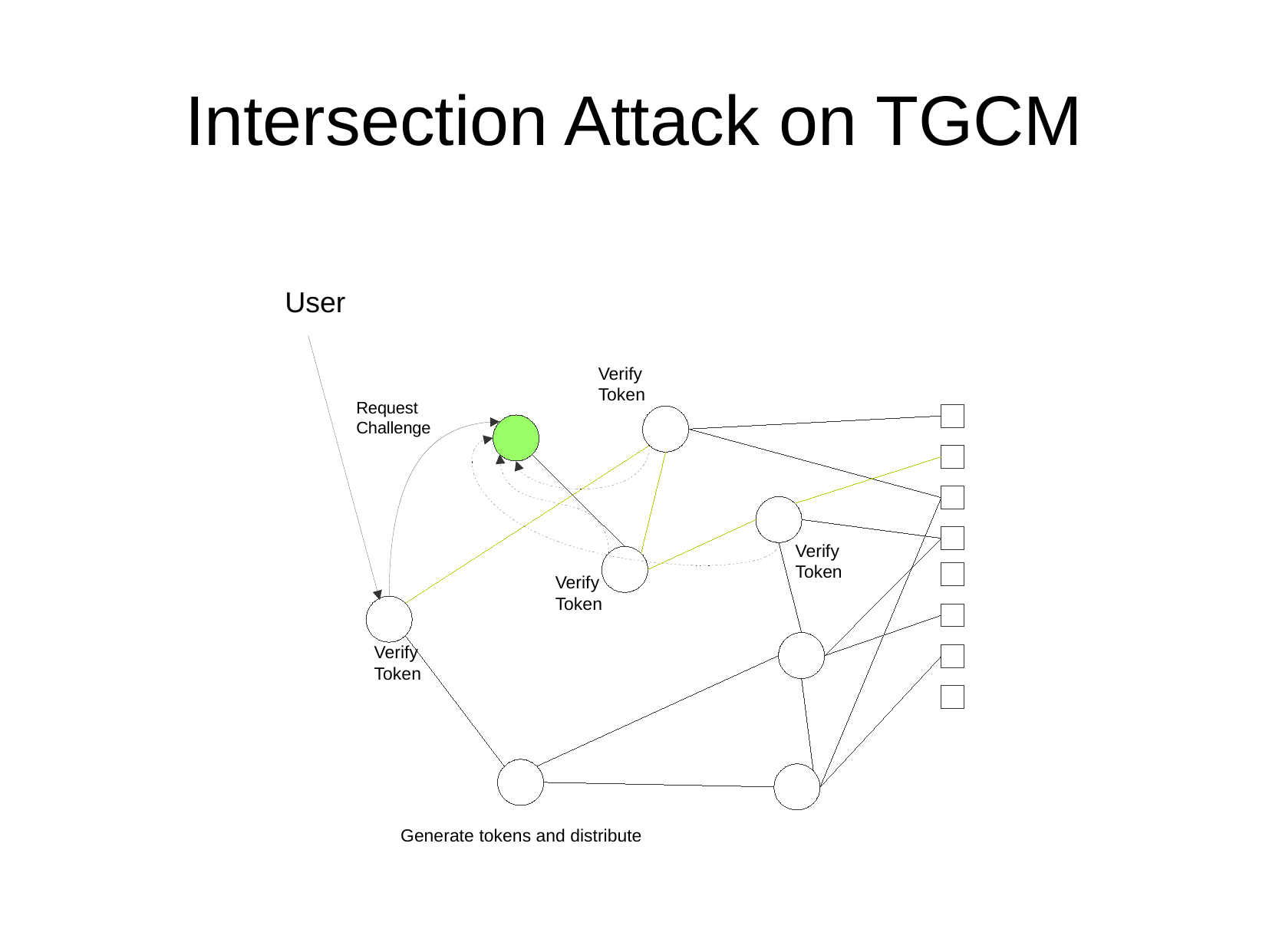

Intersection Attack on TGCM
User

Verify
Token
Request Challenge

Verify
Token

Verify
Token

Verify
Token

Generate tokens and distribute